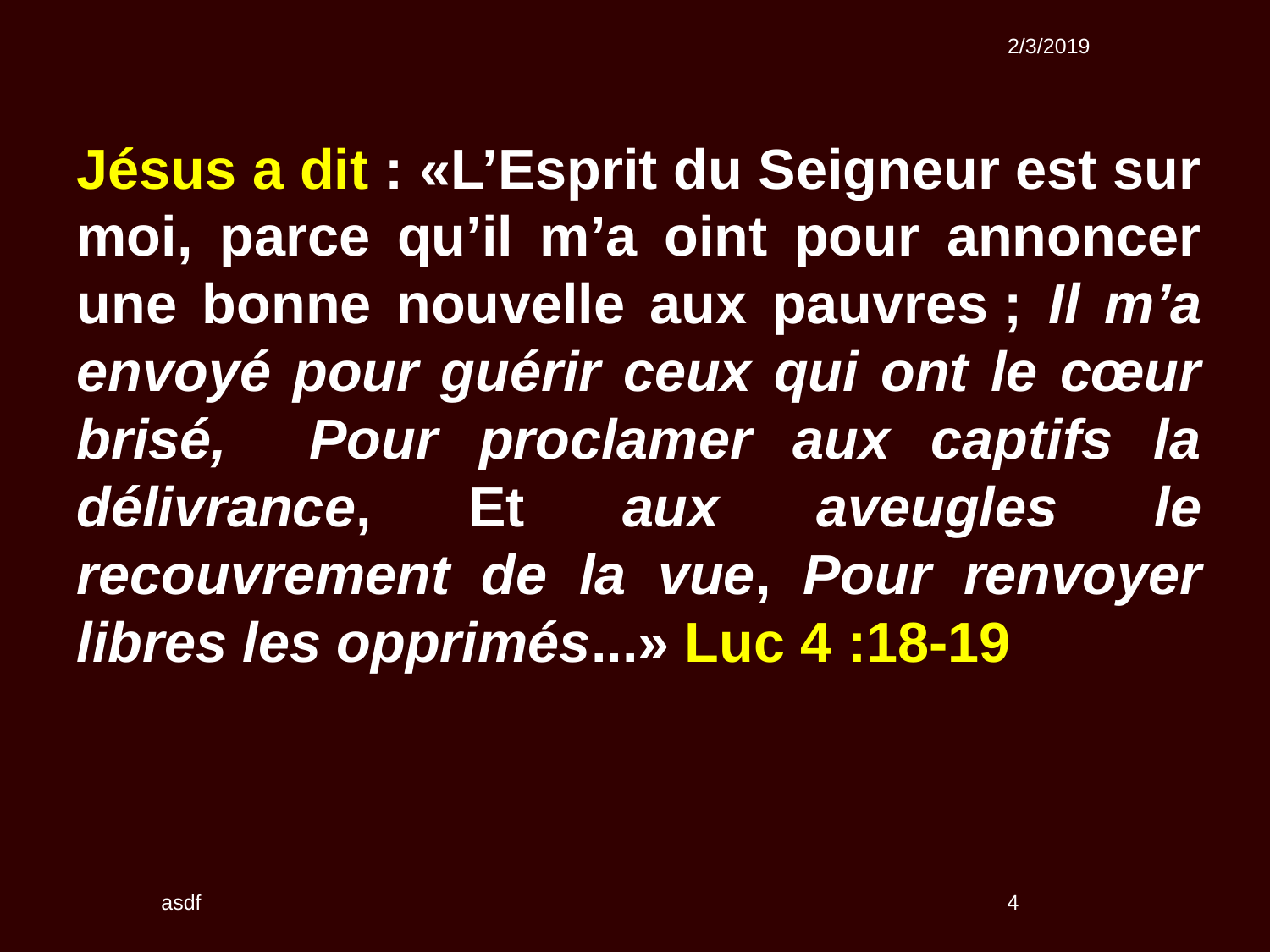

2/3/2019
Jésus a dit : «L’Esprit du Seigneur est sur moi, parce qu’il m’a oint pour annoncer une bonne nouvelle aux pauvres ; Il m’a envoyé pour guérir ceux qui ont le cœur brisé,  Pour proclamer aux captifs la délivrance, Et aux aveugles le recouvrement de la vue, Pour renvoyer libres les opprimés...» Luc 4 :18-19

asdf
4